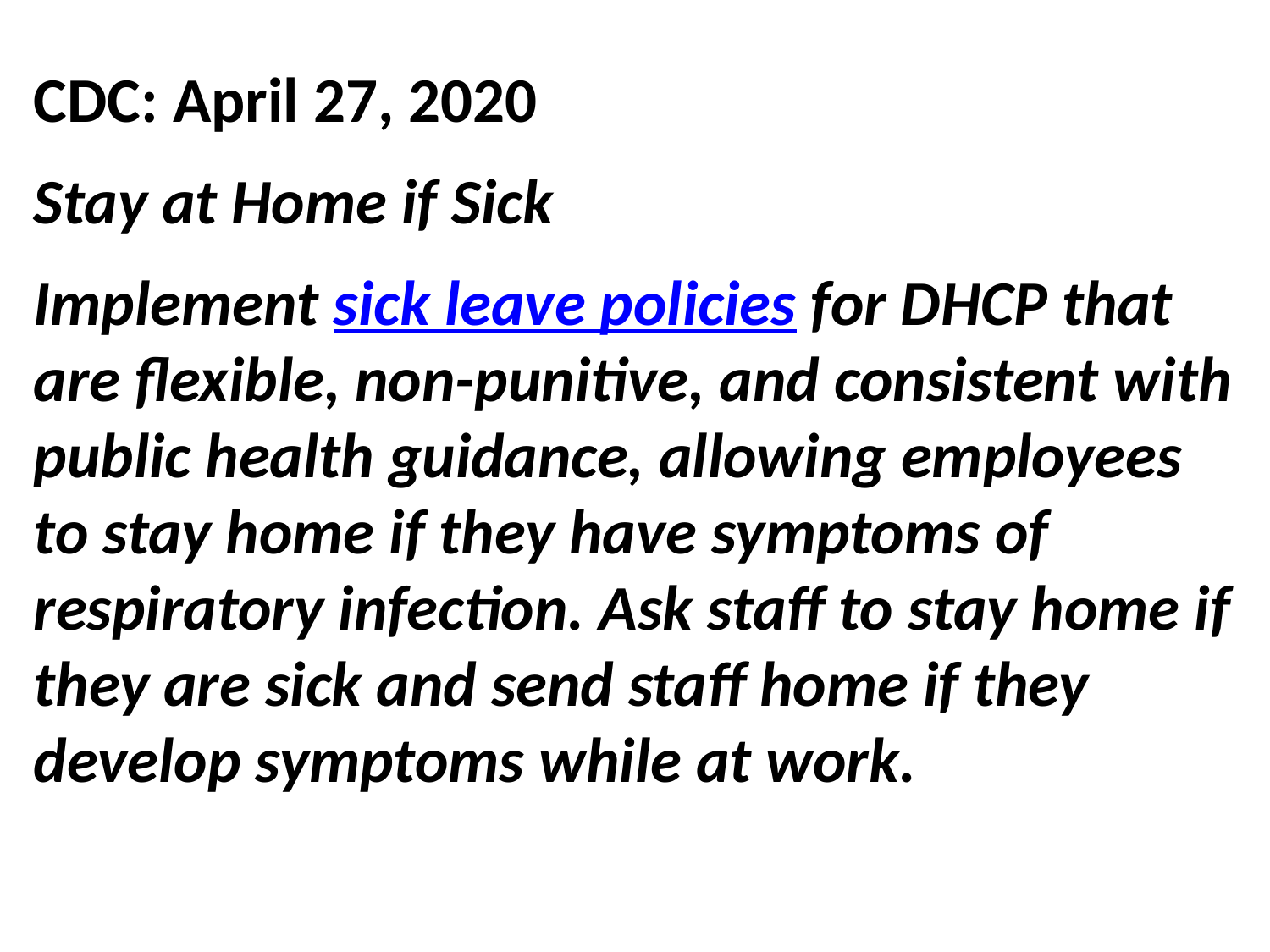

CDC: April 27, 2020

Stay at Home if Sick

Implement sick leave policies for DHCP that are flexible, non-punitive, and consistent with public health guidance, allowing employees to stay home if they have symptoms of respiratory infection. Ask staff to stay home if they are sick and send staff home if they develop symptoms while at work.